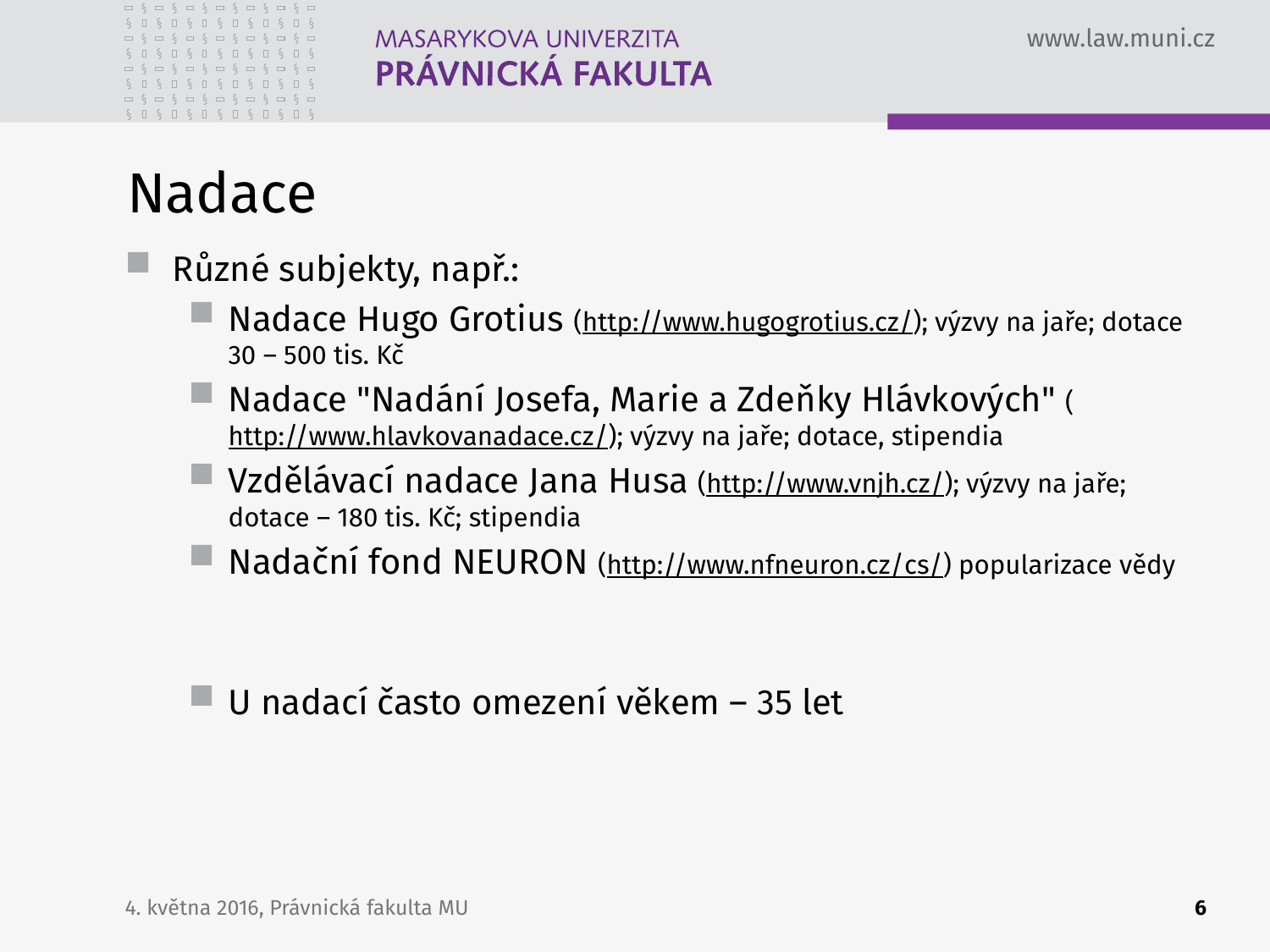

# Nadace
Různé subjekty, např.:
Nadace Hugo Grotius (http://www.hugogrotius.cz/); výzvy na jaře; dotace 30 – 500 tis. Kč
Nadace "Nadání Josefa, Marie a Zdeňky Hlávkových" (http://www.hlavkovanadace.cz/); výzvy na jaře; dotace, stipendia
Vzdělávací nadace Jana Husa (http://www.vnjh.cz/); výzvy na jaře; dotace – 180 tis. Kč; stipendia
Nadační fond NEURON (http://www.nfneuron.cz/cs/) popularizace vědy

U nadací často omezení věkem – 35 let
4. května 2016, Právnická fakulta MU
6